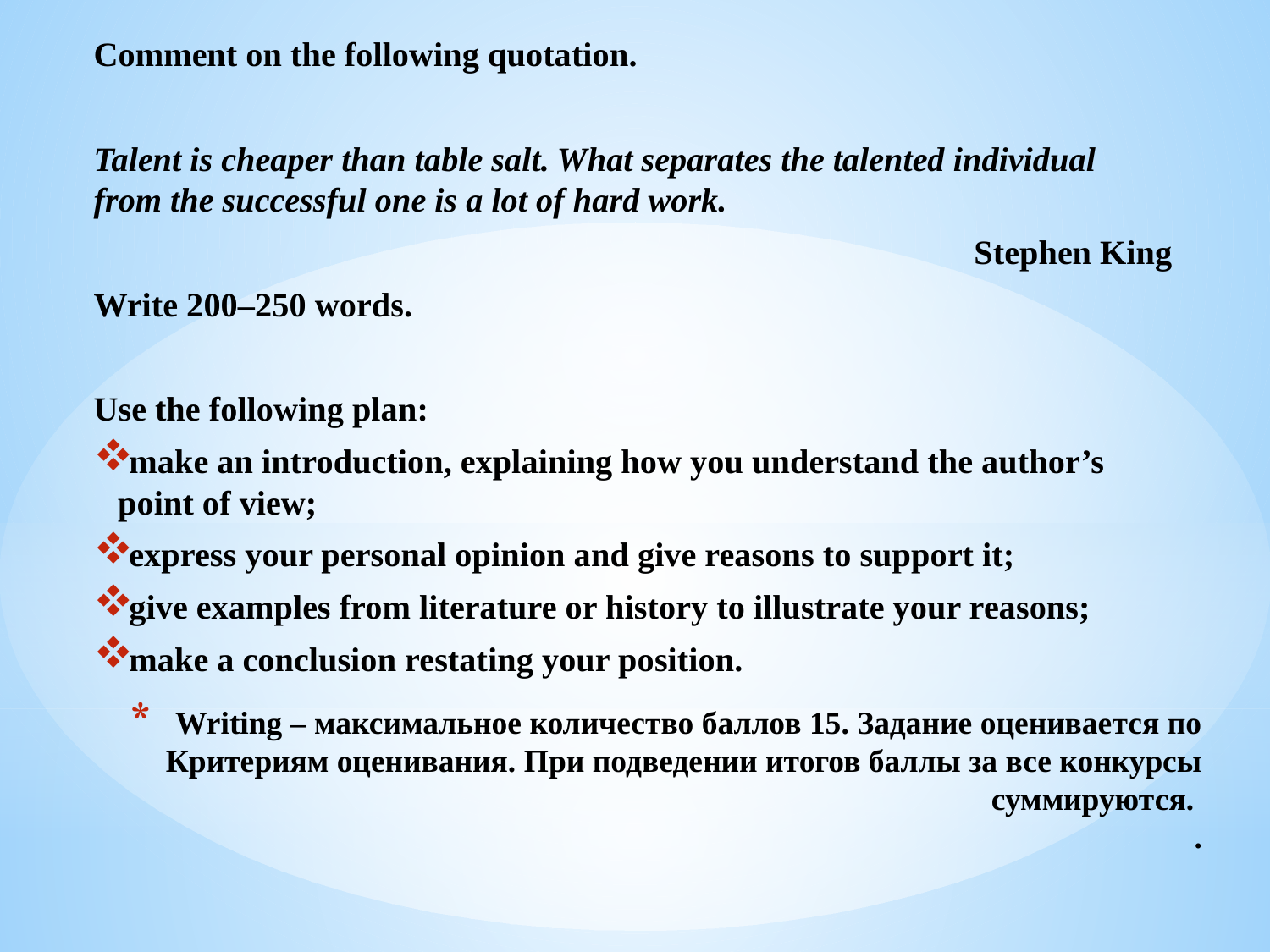

Comment on the following quotation.

Talent is cheaper than table salt. What separates the talented individual from the successful one is a lot of hard work.
Stephen King
Write 200–250 words.

Use the following plan:
make an introduction, explaining how you understand the author’s point of view;
express your personal opinion and give reasons to support it;
give examples from literature or history to illustrate your reasons;
make a conclusion restating your position.

# Writing – максимальное количество баллов 15. Задание оценивается по Критериям оценивания. При подведении итогов баллы за все конкурсы суммируются. .